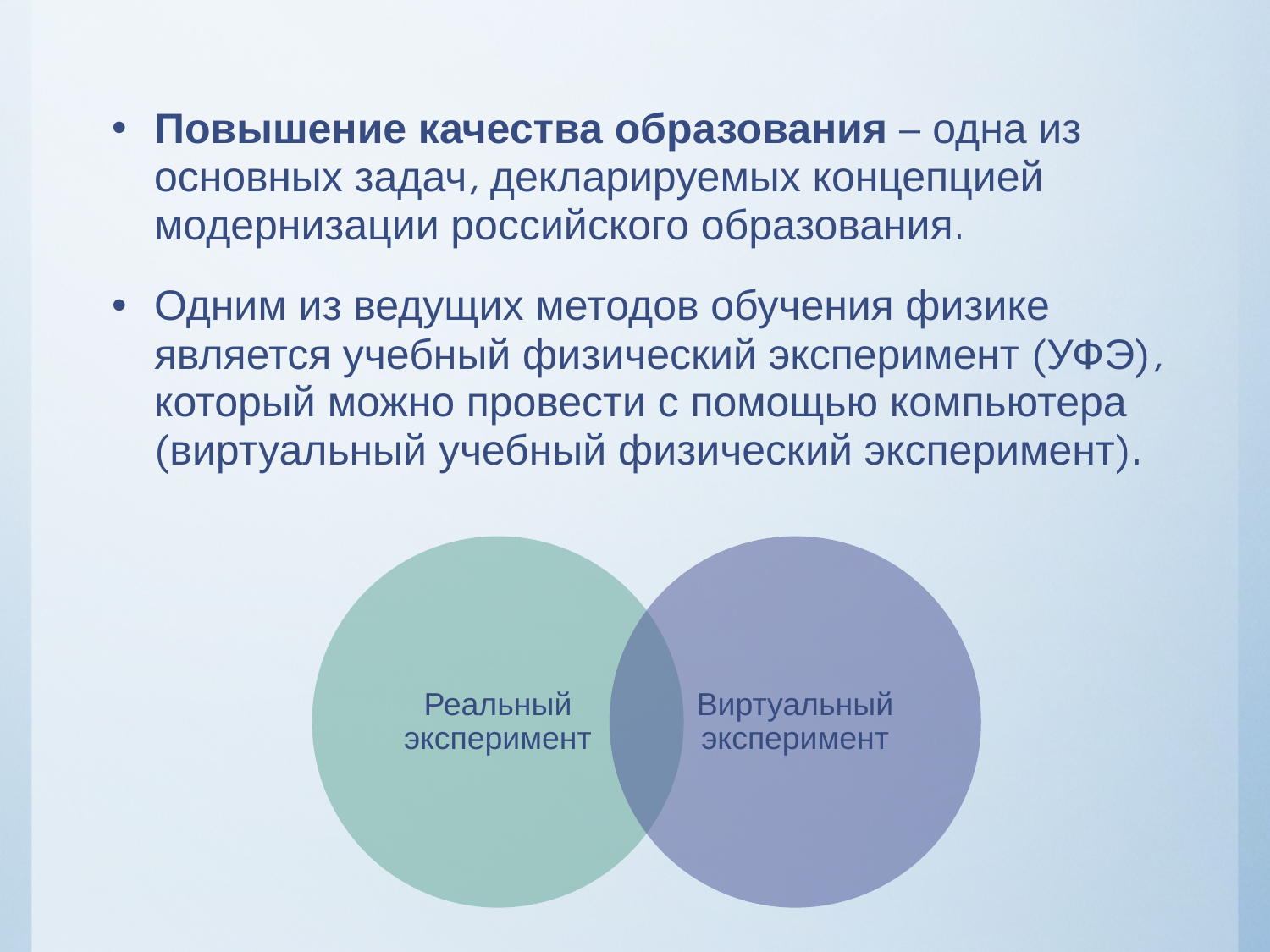

Повышение качества образования – одна из основных задач, декларируемых концепцией модернизации российского образования.
Одним из ведущих методов обучения физике является учебный физический эксперимент (УФЭ), который можно провести с помощью компьютера (виртуальный учебный физический эксперимент).

Реальный эксперимент
Виртуальный эксперимент